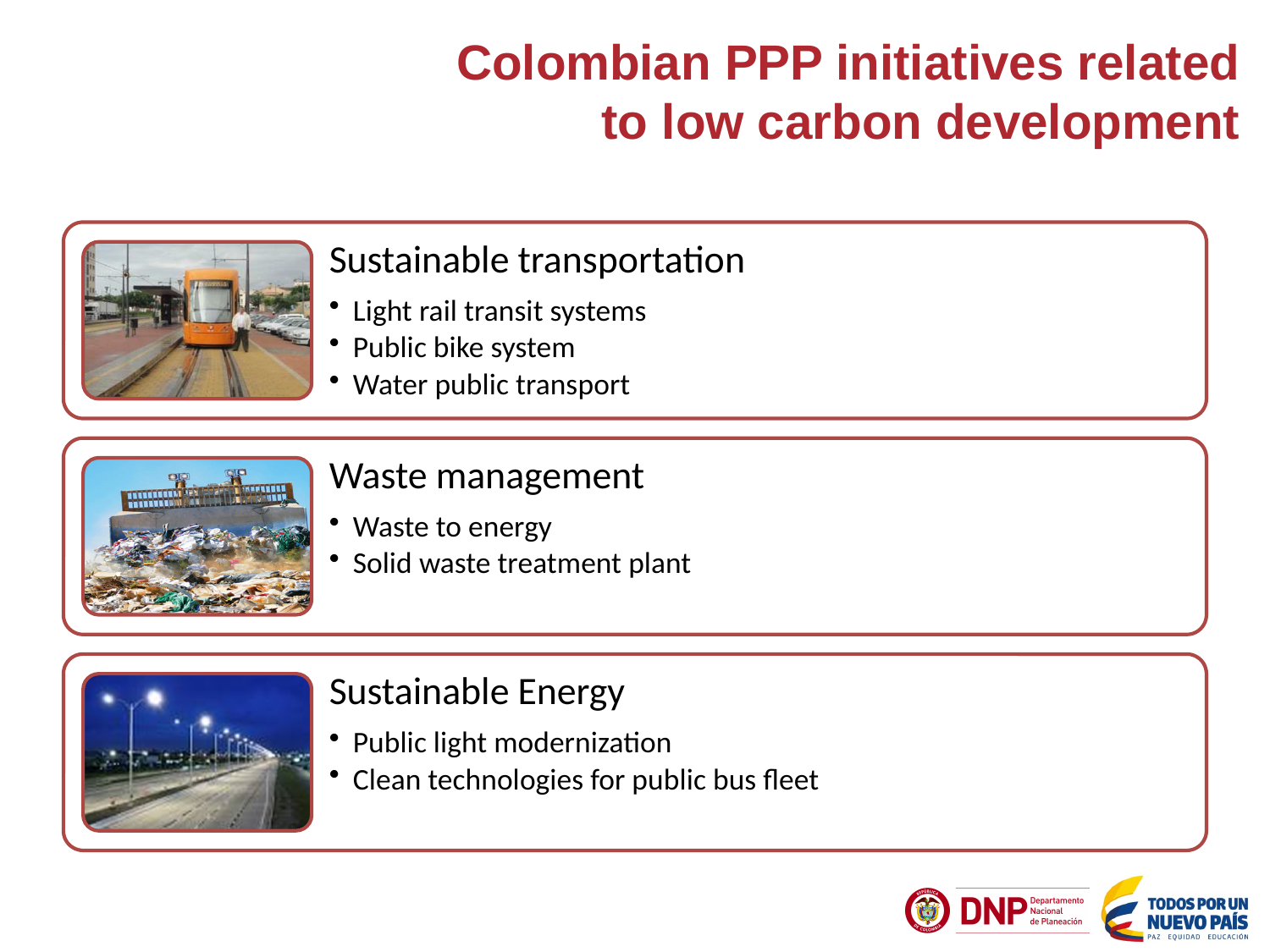

Colombian PPP initiatives related to low carbon development
Sustainable transportation
Light rail transit systems
Public bike system
Water public transport
Waste management
Waste to energy
Solid waste treatment plant
Sustainable Energy
Public light modernization
Clean technologies for public bus fleet